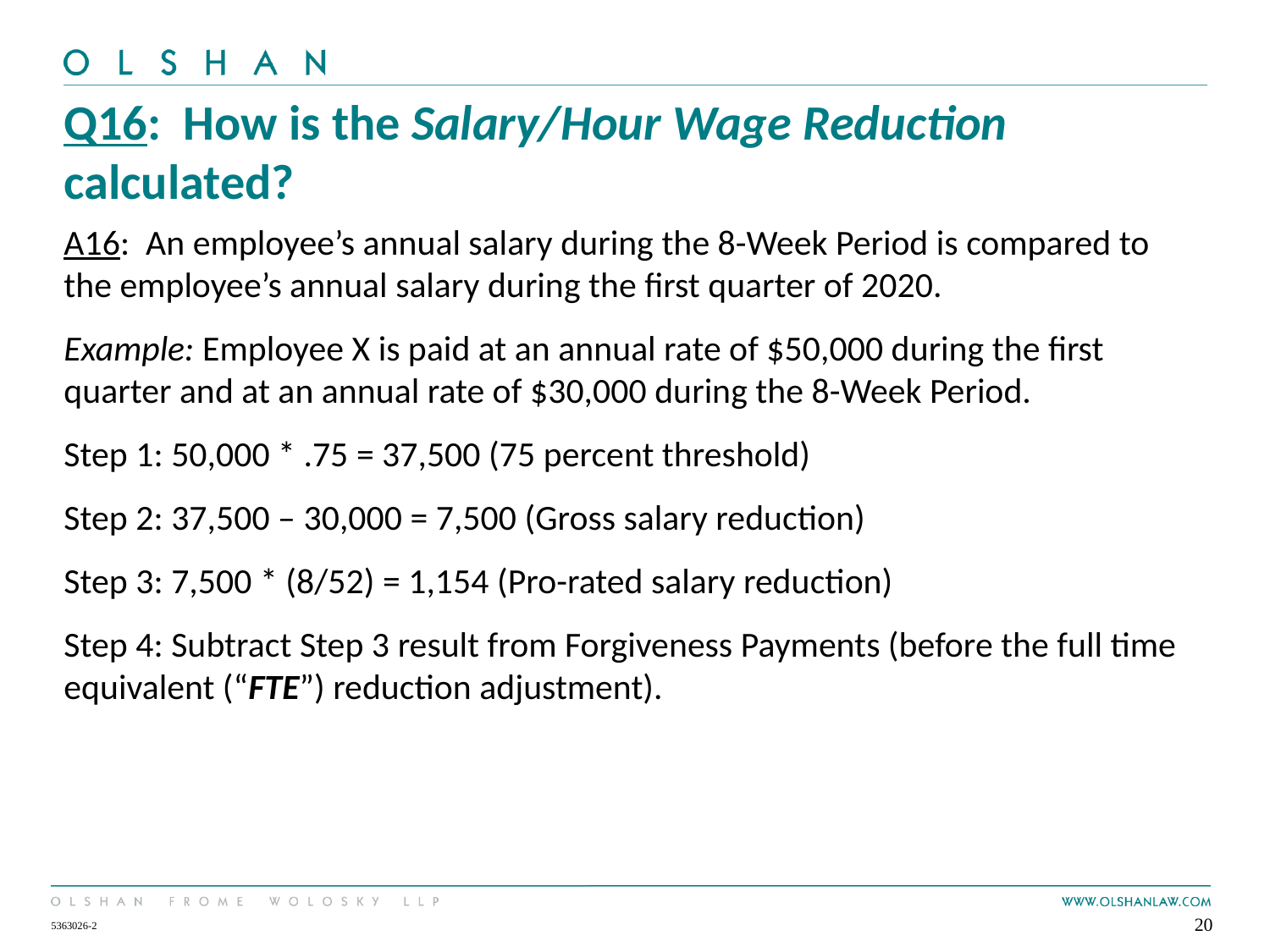

# Q16:  How is the Salary/Hour Wage Reduction calculated?
A16:  An employee’s annual salary during the 8-Week Period is compared to the employee’s annual salary during the first quarter of 2020.
Example: Employee X is paid at an annual rate of $50,000 during the first quarter and at an annual rate of $30,000 during the 8-Week Period.
Step 1: 50,000 * .75 = 37,500 (75 percent threshold)
Step 2: 37,500 – 30,000 = 7,500 (Gross salary reduction)
Step 3: 7,500 * (8/52) = 1,154 (Pro-rated salary reduction)
Step 4: Subtract Step 3 result from Forgiveness Payments (before the full time equivalent (“FTE”) reduction adjustment).

20